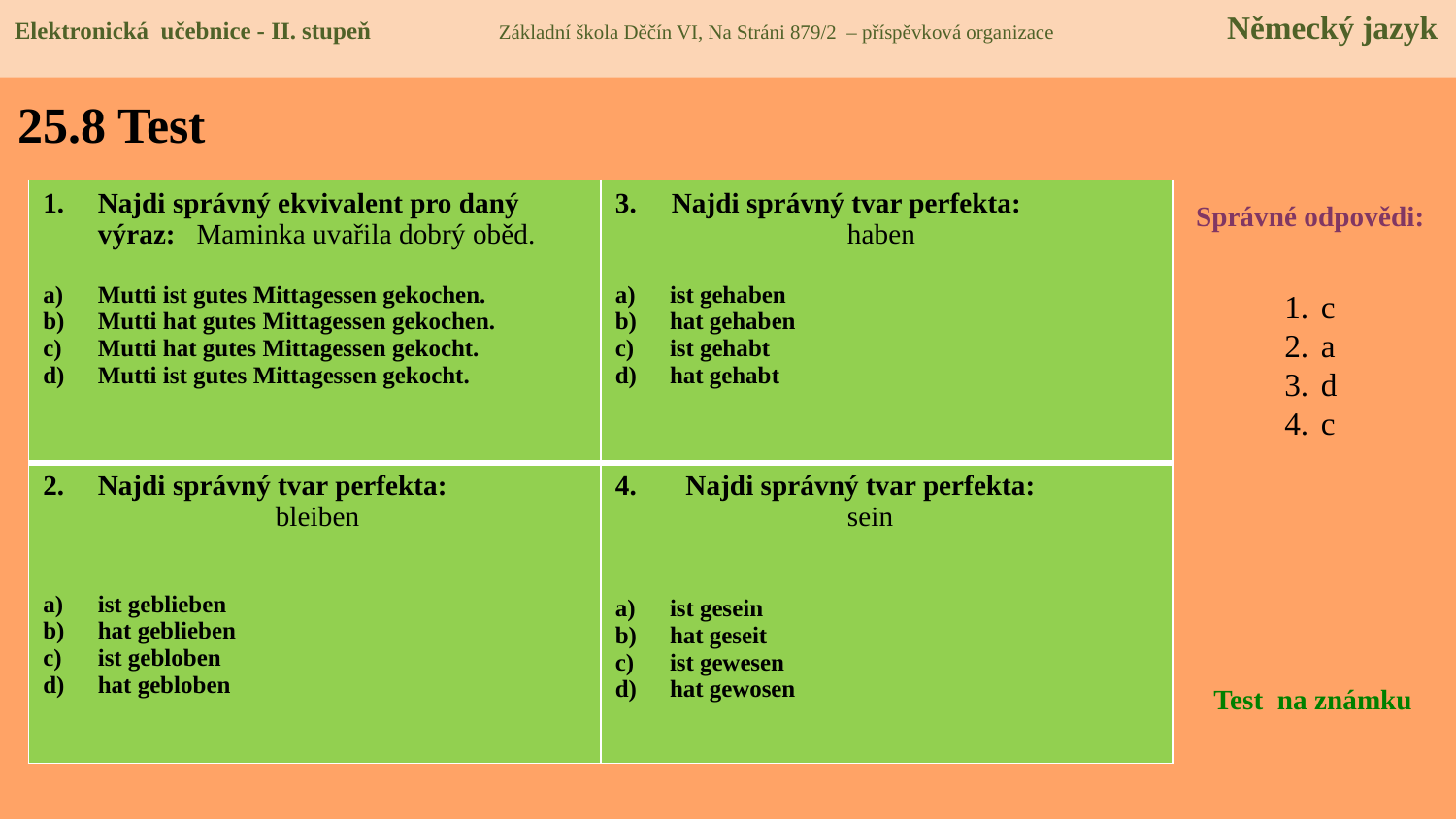

Elektronická  učebnice - II. stupeň                     Základní škola Děčín VI, Na Stráni 879/2  – příspěvková organizace                                  Německý jazyk

# 25.8 Test
| Najdi správný ekvivalent pro daný výraz: Maminka uvařila dobrý oběd. Mutti ist gutes Mittagessen gekochen. Mutti hat gutes Mittagessen gekochen. Mutti hat gutes Mittagessen gekocht. Mutti ist gutes Mittagessen gekocht. | 3. Najdi správný tvar perfekta: haben ist gehaben hat gehaben ist gehabt hat gehabt |
| --- | --- |
| Najdi správný tvar perfekta: bleiben ist geblieben hat geblieben ist gebloben hat gebloben | 4. Najdi správný tvar perfekta: sein ist gesein hat geseit ist gewesen hat gewosen |
Správné odpovědi:

c
a
d
c

Test  na známku